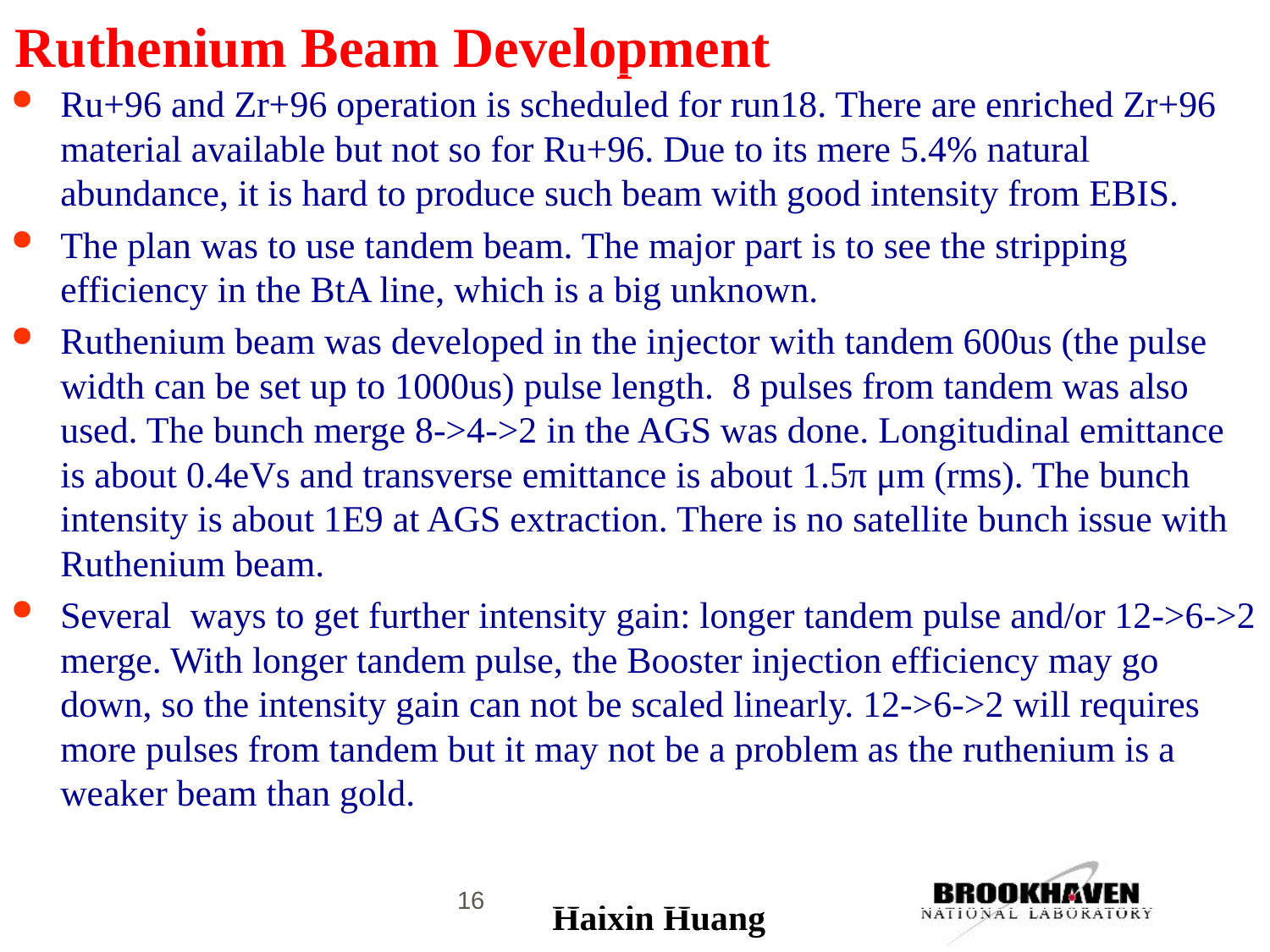

# Ruthenium Beam Development
Ru+96 and Zr+96 operation is scheduled for run18. There are enriched Zr+96 material available but not so for Ru+96. Due to its mere 5.4% natural abundance, it is hard to produce such beam with good intensity from EBIS.
The plan was to use tandem beam. The major part is to see the stripping efficiency in the BtA line, which is a big unknown.
Ruthenium beam was developed in the injector with tandem 600us (the pulse width can be set up to 1000us) pulse length.  8 pulses from tandem was also used. The bunch merge 8->4->2 in the AGS was done. Longitudinal emittance is about 0.4eVs and transverse emittance is about 1.5π μm (rms). The bunch intensity is about 1E9 at AGS extraction. There is no satellite bunch issue with Ruthenium beam.
Several  ways to get further intensity gain: longer tandem pulse and/or 12->6->2 merge. With longer tandem pulse, the Booster injection efficiency may go down, so the intensity gain can not be scaled linearly. 12->6->2 will requires more pulses from tandem but it may not be a problem as the ruthenium is a weaker beam than gold.
16
Haixin Huang